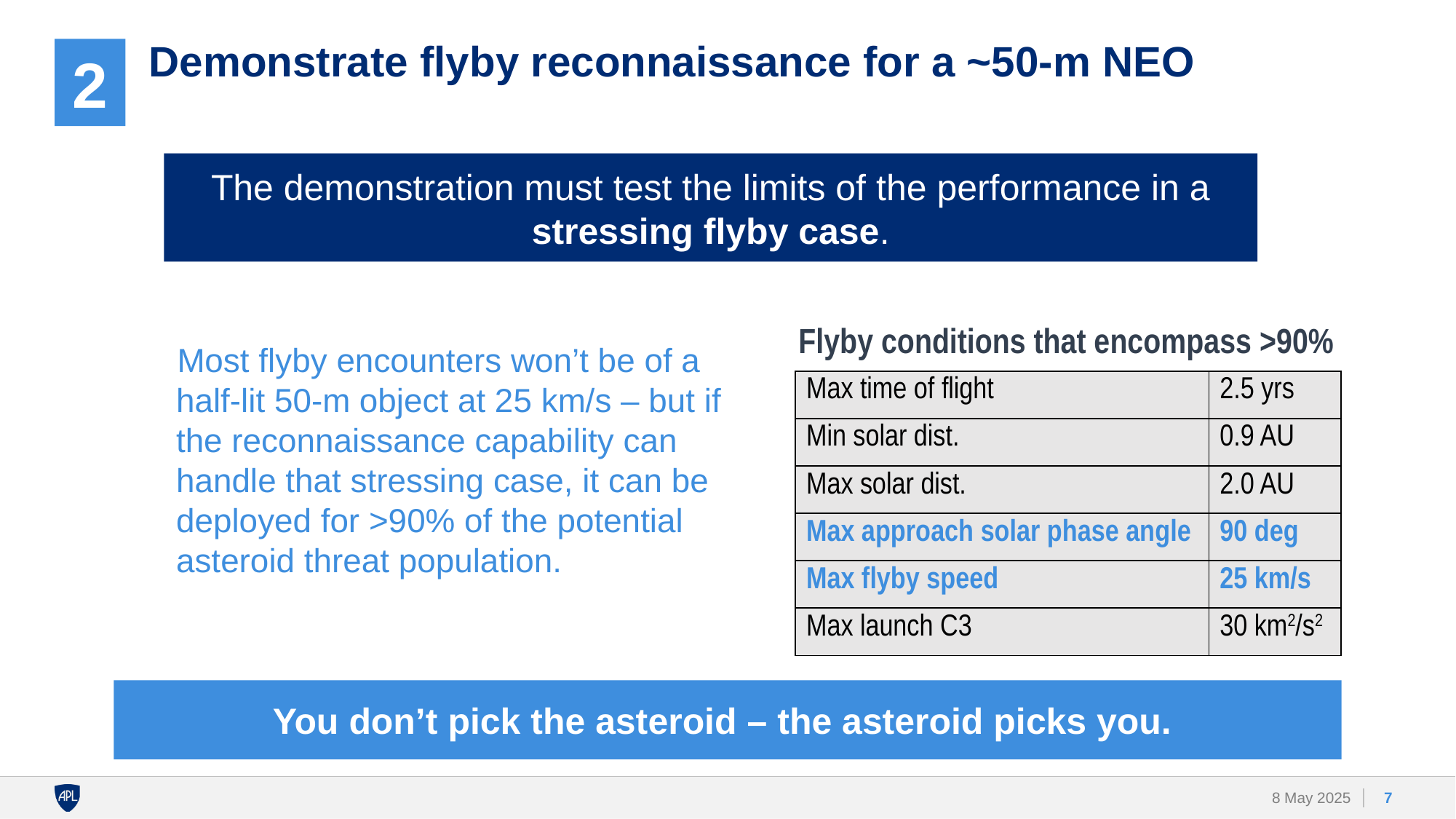

2
# Demonstrate flyby reconnaissance for a ~50-m NEO
The demonstration must test the limits of the performance in a stressing flyby case.
Flyby conditions that encompass >90%
Most flyby encounters won’t be of a half-lit 50-m object at 25 km/s – but if the reconnaissance capability can handle that stressing case, it can be deployed for >90% of the potential asteroid threat population.
| Max time of flight | 2.5 yrs |
| --- | --- |
| Min solar dist. | 0.9 AU |
| Max solar dist. | 2.0 AU |
| Max approach solar phase angle | 90 deg |
| Max flyby speed | 25 km/s |
| Max launch C3 | 30 km2/s2 |
You don’t pick the asteroid – the asteroid picks you.
7
8 May 2025